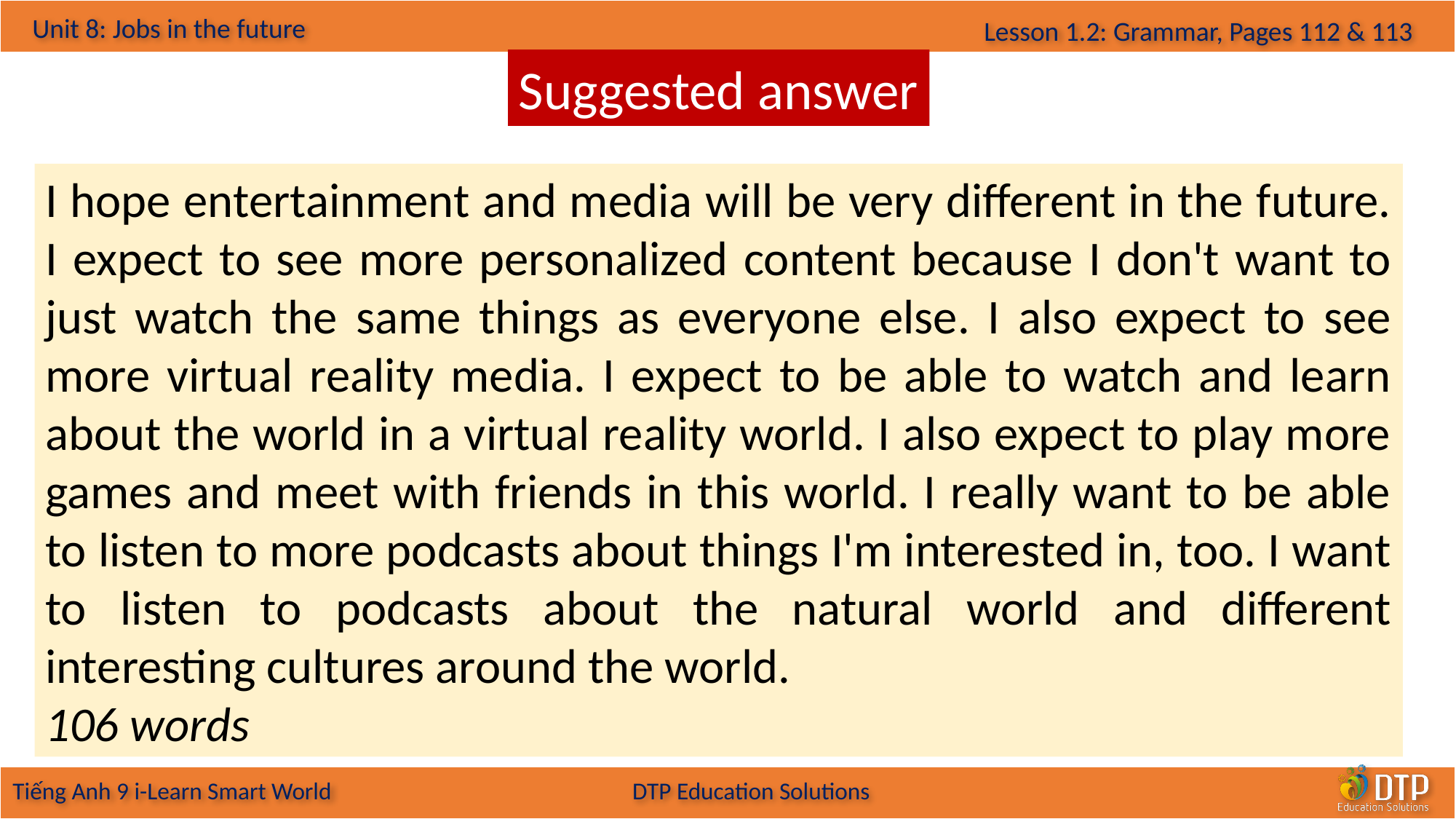

Suggested answer
I hope entertainment and media will be very different in the future. I expect to see more personalized content because I don't want to just watch the same things as everyone else. I also expect to see more virtual reality media. I expect to be able to watch and learn about the world in a virtual reality world. I also expect to play more games and meet with friends in this world. I really want to be able to listen to more podcasts about things I'm interested in, too. I want to listen to podcasts about the natural world and different interesting cultures around the world.
106 words